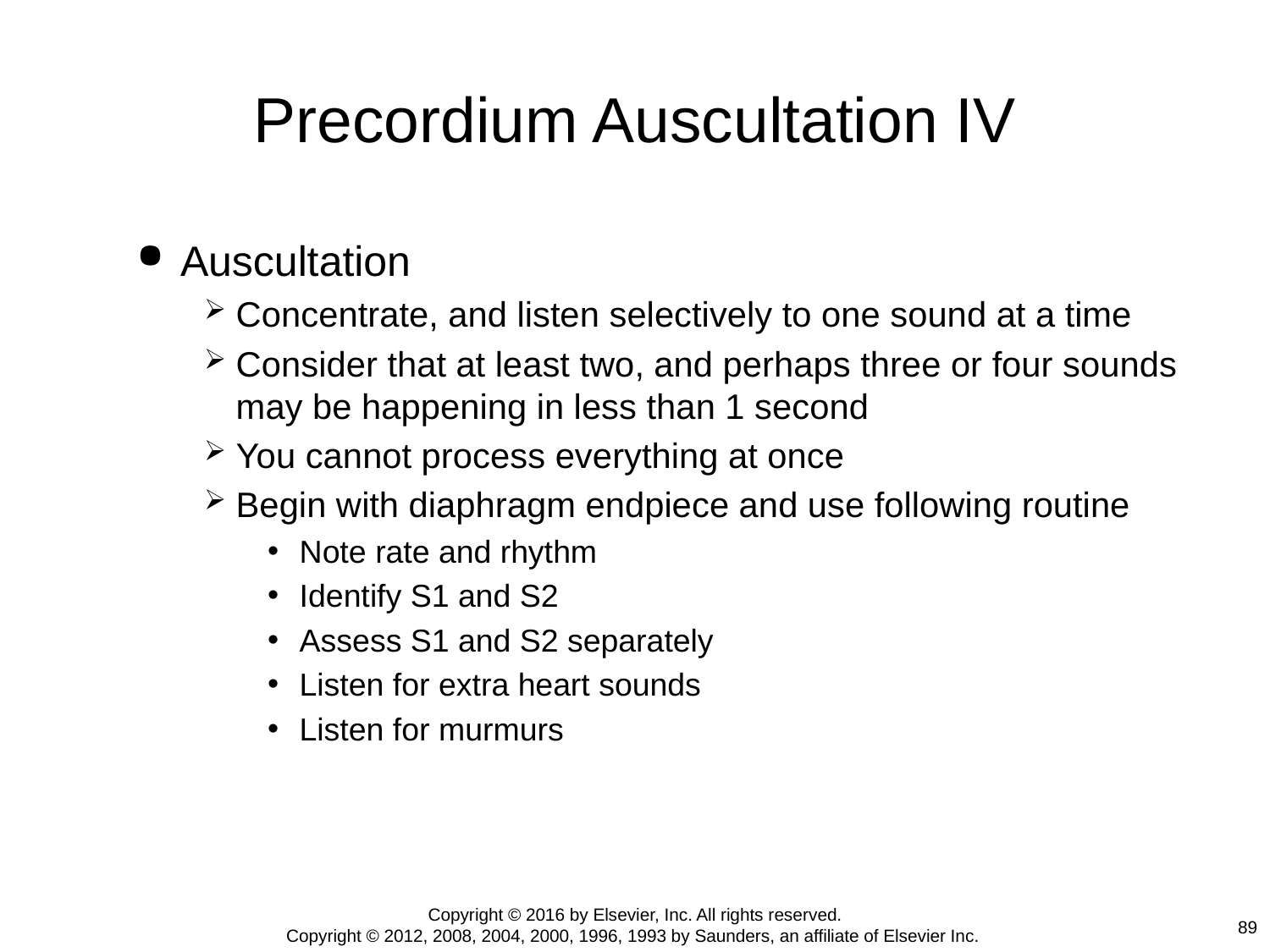

# Precordium Auscultation IV
Auscultation
Concentrate, and listen selectively to one sound at a time
Consider that at least two, and perhaps three or four sounds may be happening in less than 1 second
You cannot process everything at once
Begin with diaphragm endpiece and use following routine
Note rate and rhythm
Identify S1 and S2
Assess S1 and S2 separately
Listen for extra heart sounds
Listen for murmurs
Copyright © 2016 by Elsevier, Inc. All rights reserved.
Copyright © 2012, 2008, 2004, 2000, 1996, 1993 by Saunders, an affiliate of Elsevier Inc.
89